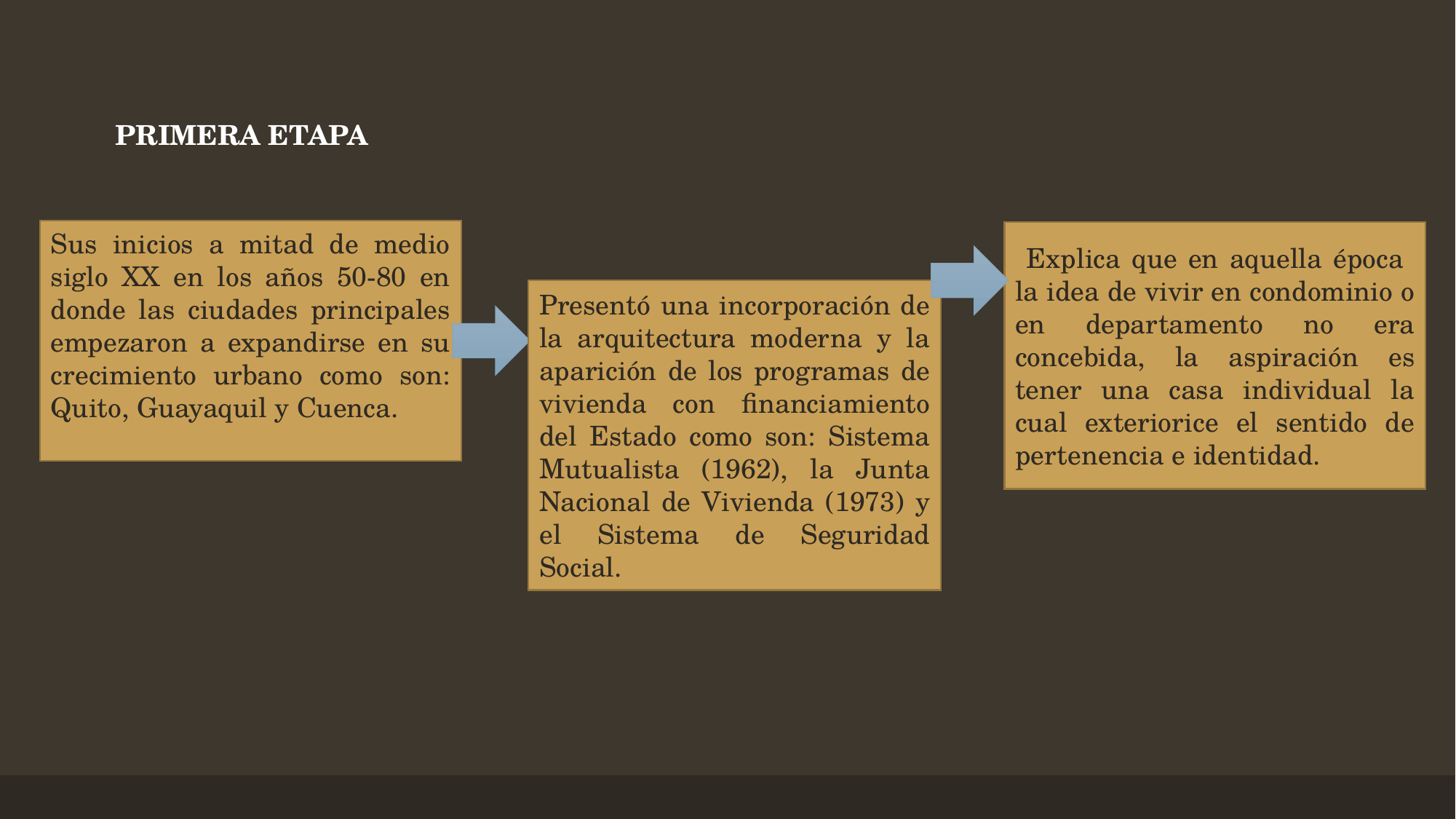

PRIMERA ETAPA
Sus inicios a mitad de medio siglo XX en los años 50-80 en donde las ciudades principales empezaron a expandirse en su crecimiento urbano como son: Quito, Guayaquil y Cuenca.

 Explica que en aquella época  la idea de vivir en condominio o en departamento no era concebida, la aspiración es tener una casa individual la cual exteriorice el sentido de pertenencia e identidad.

Presentó una incorporación de la arquitectura moderna y la aparición de los programas de vivienda con financiamiento del Estado como son: Sistema Mutualista (1962), la Junta Nacional de Vivienda (1973) y el Sistema de Seguridad Social.